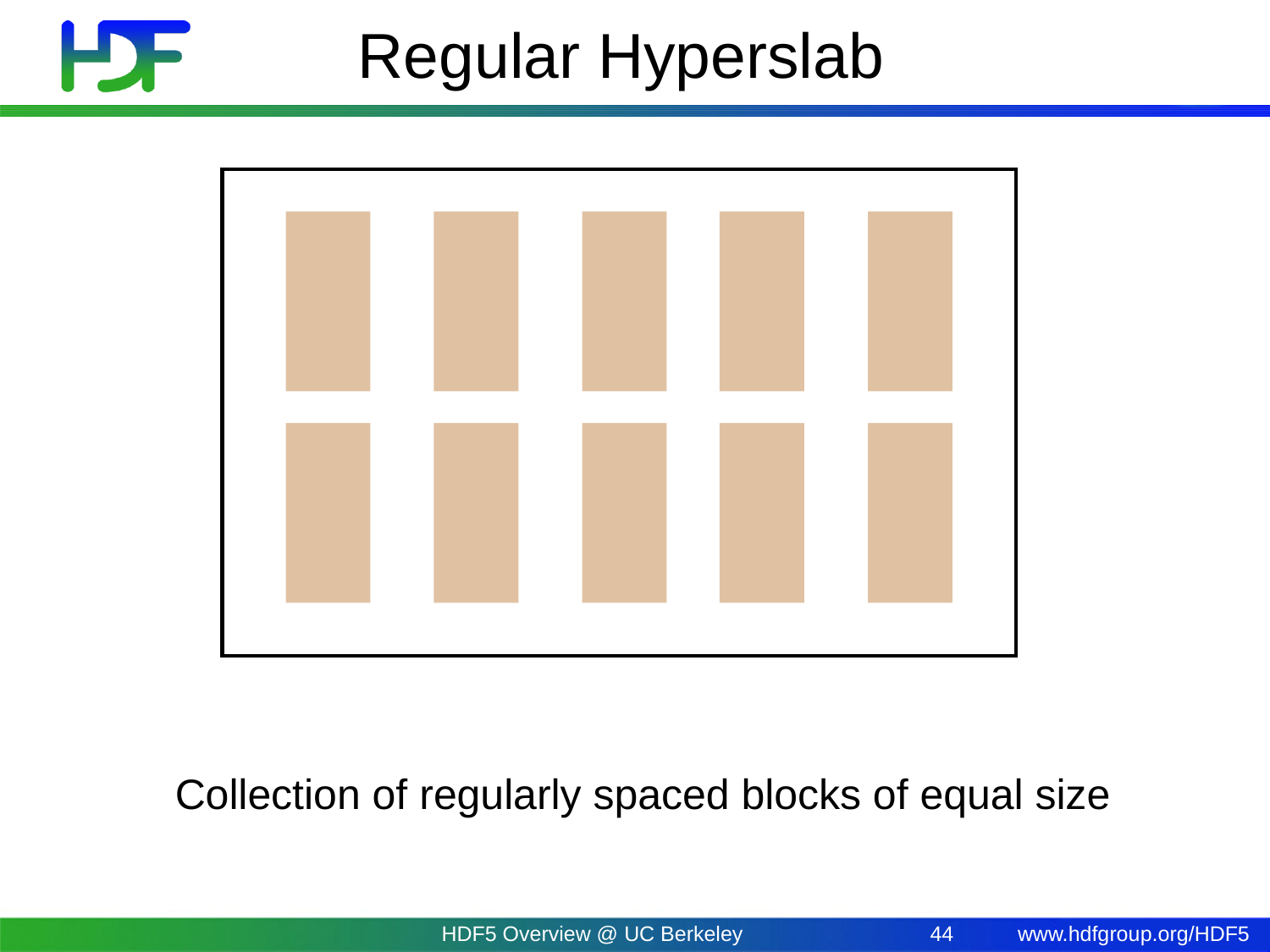

Regular Hyperslab

Collection of regularly spaced blocks of equal size
HDF5 Overview @ UC Berkeley
44